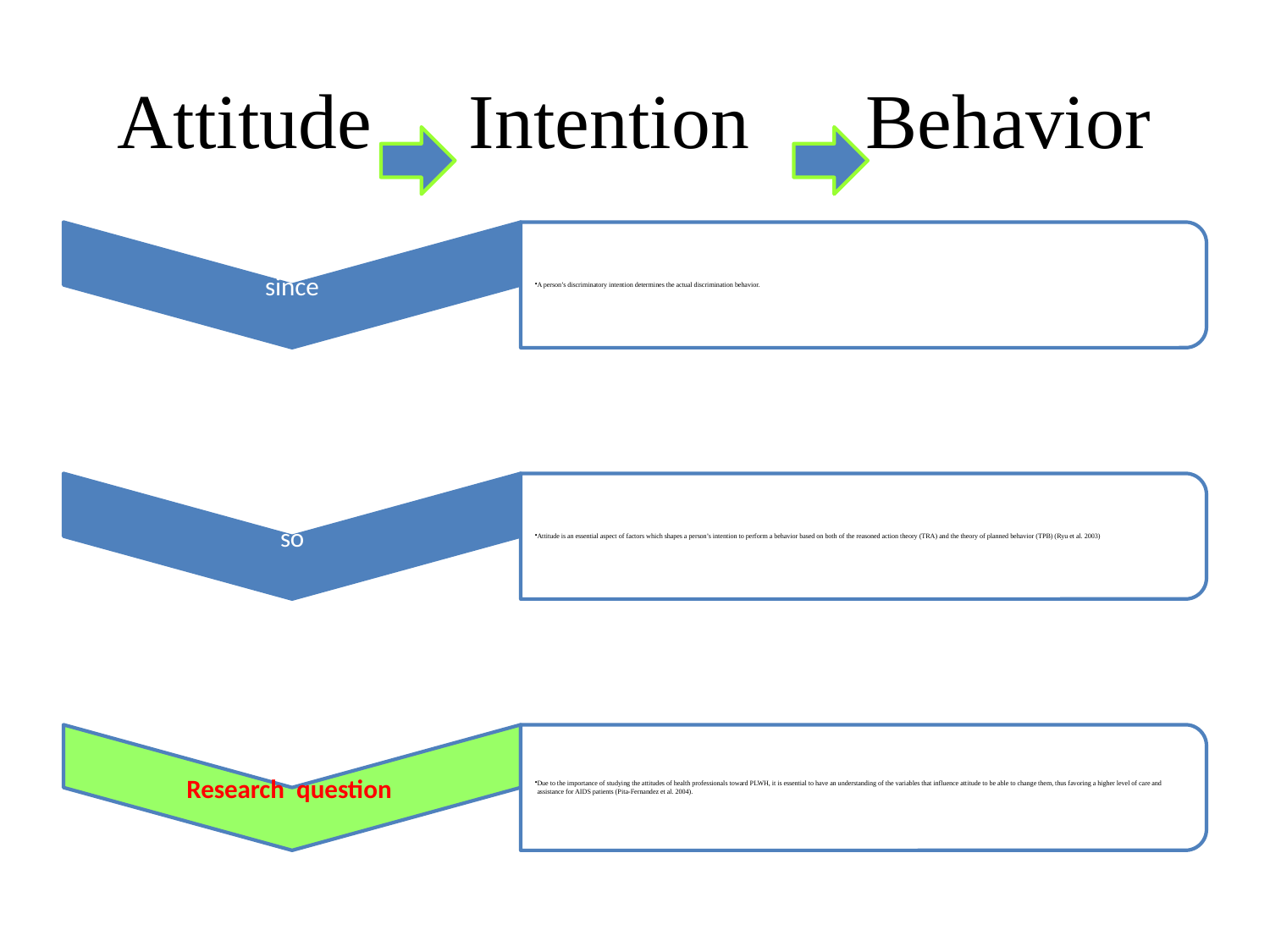

# Attitude     Intention      Behavior

since
A person’s discriminatory intention determines the actual discrimination behavior.
so
Attitude is an essential aspect of factors which shapes a person’s intention to perform a behavior based on both of the reasoned action theory (TRA) and the theory of planned behavior (TPB) (Ryu et al. 2003)
Research  question
Due to the importance of studying the attitudes of health professionals toward PLWH, it is essential to have an understanding of the variables that influence attitude to be able to change them, thus favoring a higher level of care and assistance for AIDS patients (Pita-Fernandez et al. 2004).